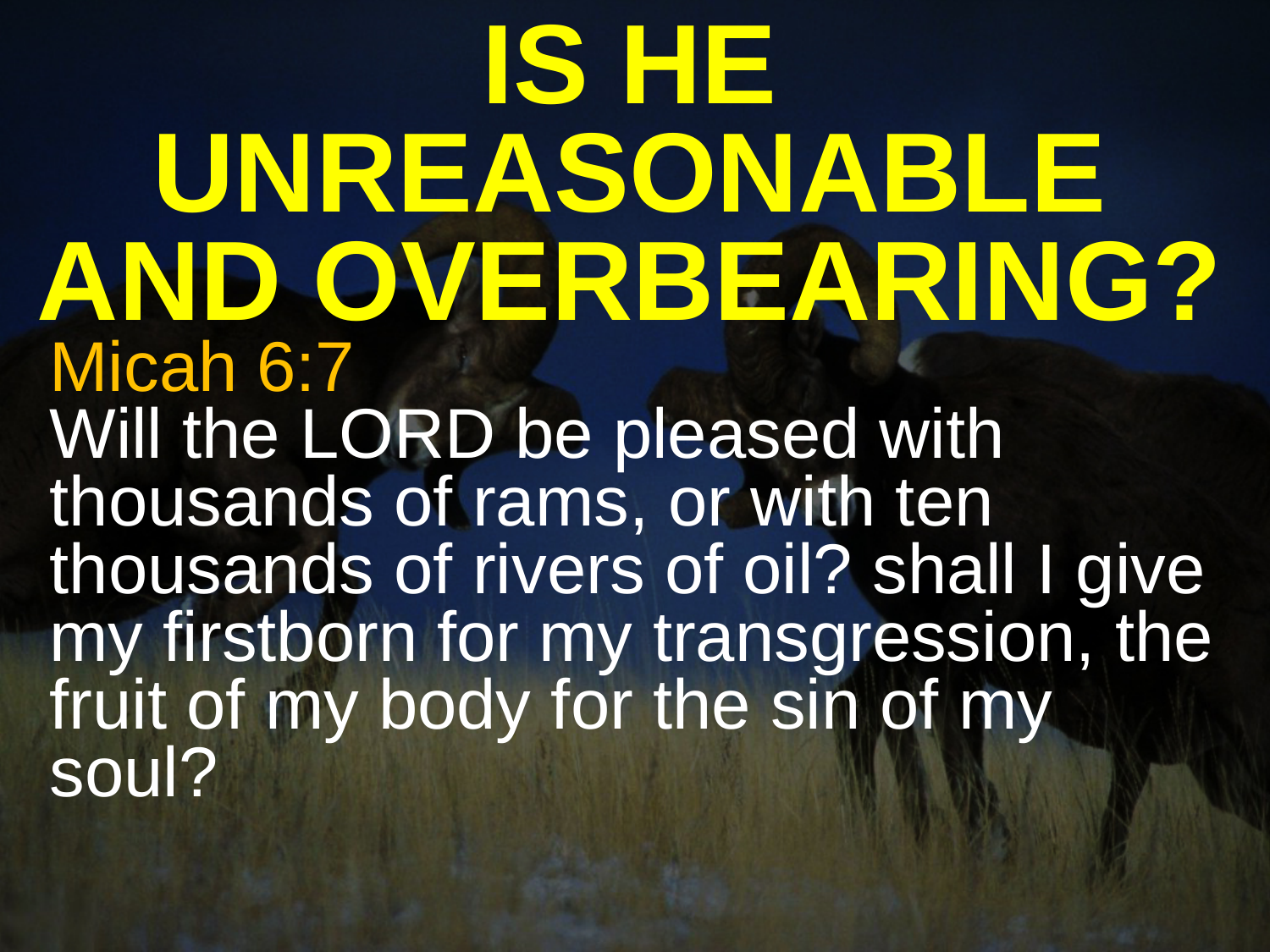

IS HE UNREASONABLE AND OVERBEARING?
Micah 6:7
Will the LORD be pleased with thousands of rams, or with ten thousands of rivers of oil? shall I give my firstborn for my transgression, the fruit of my body for the sin of my soul?